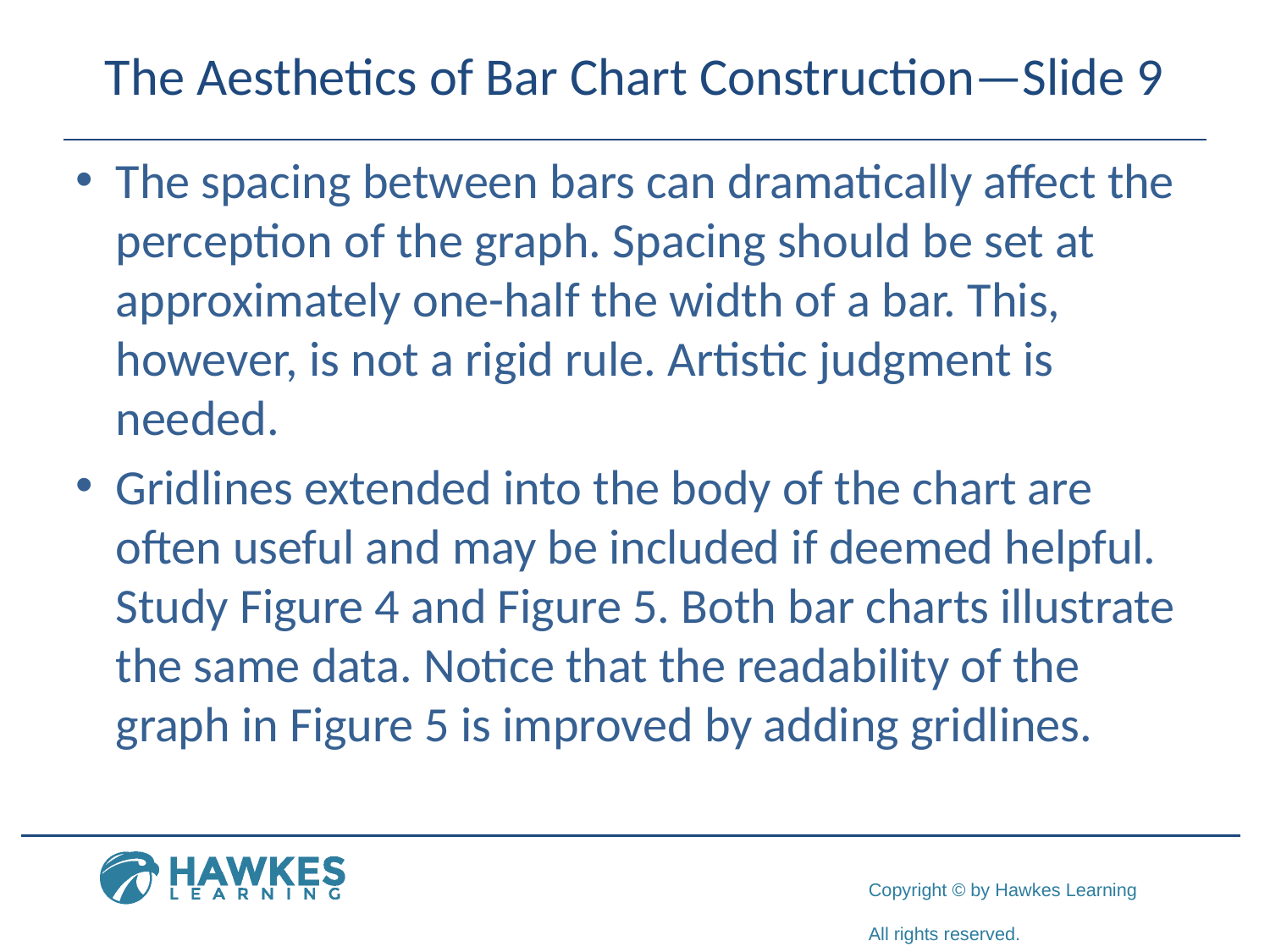

# The Aesthetics of Bar Chart Construction—Slide 9
The spacing between bars can dramatically affect the perception of the graph. Spacing should be set at approximately one-half the width of a bar. This, however, is not a rigid rule. Artistic judgment is needed.
Gridlines extended into the body of the chart are often useful and may be included if deemed helpful. Study Figure 4 and Figure 5. Both bar charts illustrate the same data. Notice that the readability of the graph in Figure 5 is improved by adding gridlines.